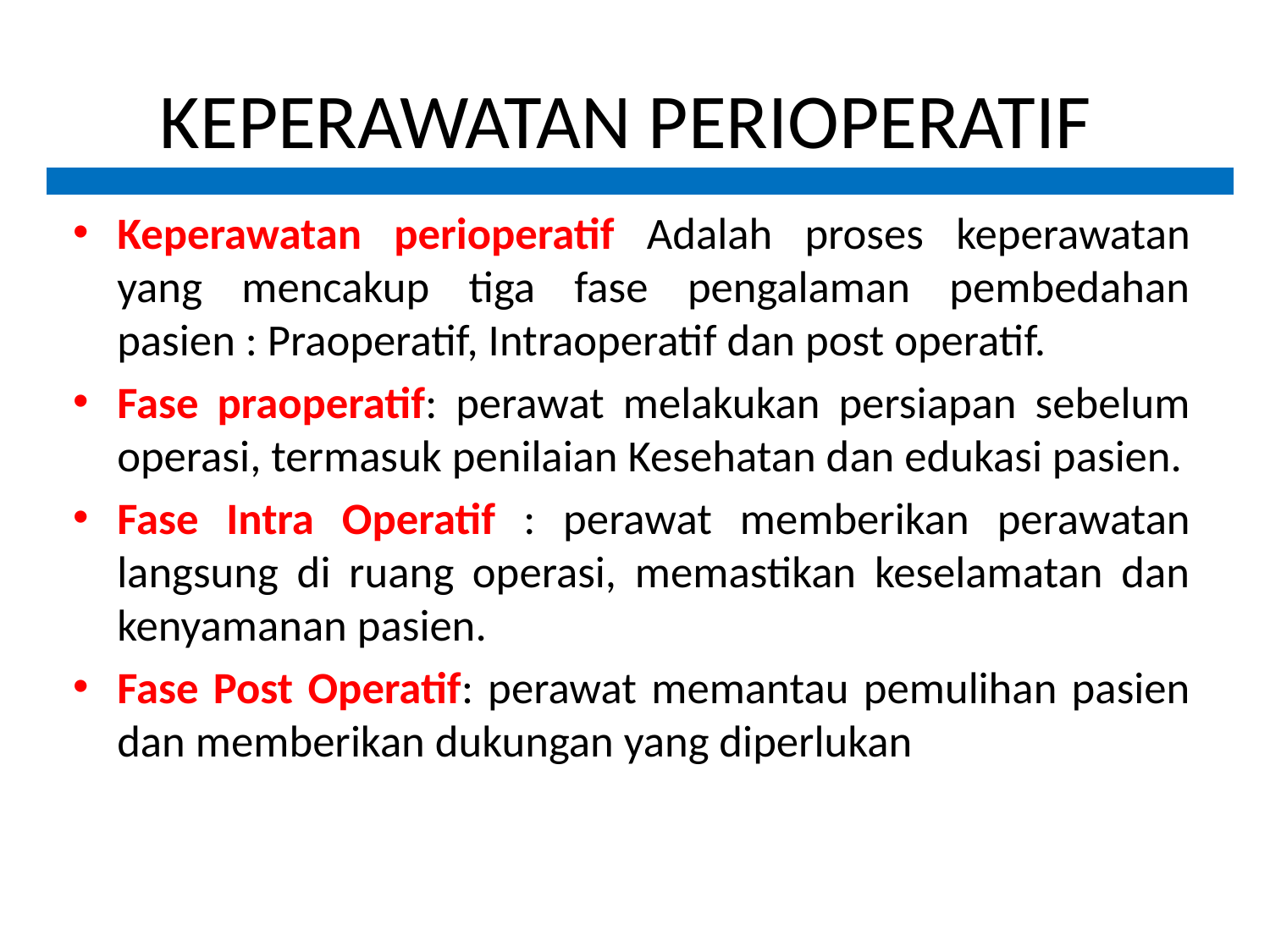

# KEPERAWATAN PERIOPERATIF

Keperawatan perioperatif Adalah proses keperawatan yang mencakup tiga fase pengalaman pembedahan pasien : Praoperatif, Intraoperatif dan post operatif.
Fase praoperatif: perawat melakukan persiapan sebelum operasi, termasuk penilaian Kesehatan dan edukasi pasien.
Fase Intra Operatif : perawat memberikan perawatan langsung di ruang operasi, memastikan keselamatan dan kenyamanan pasien.
Fase Post Operatif: perawat memantau pemulihan pasien dan memberikan dukungan yang diperlukan